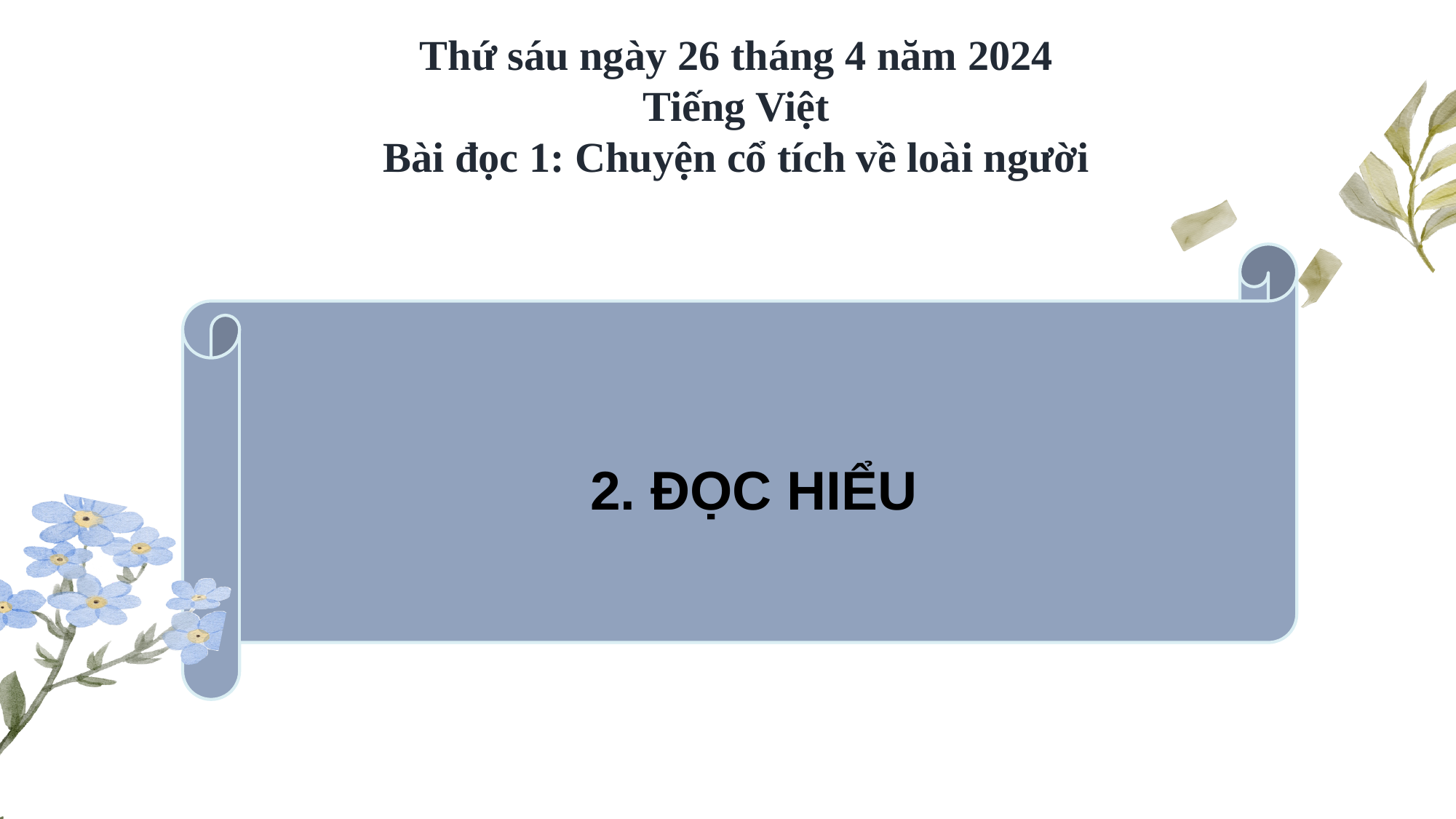

Thứ sáu ngày 26 tháng 4 năm 2024
Tiếng Việt
Bài đọc 1: Chuyện cổ tích về loài người

2. ĐỌC HIỂU